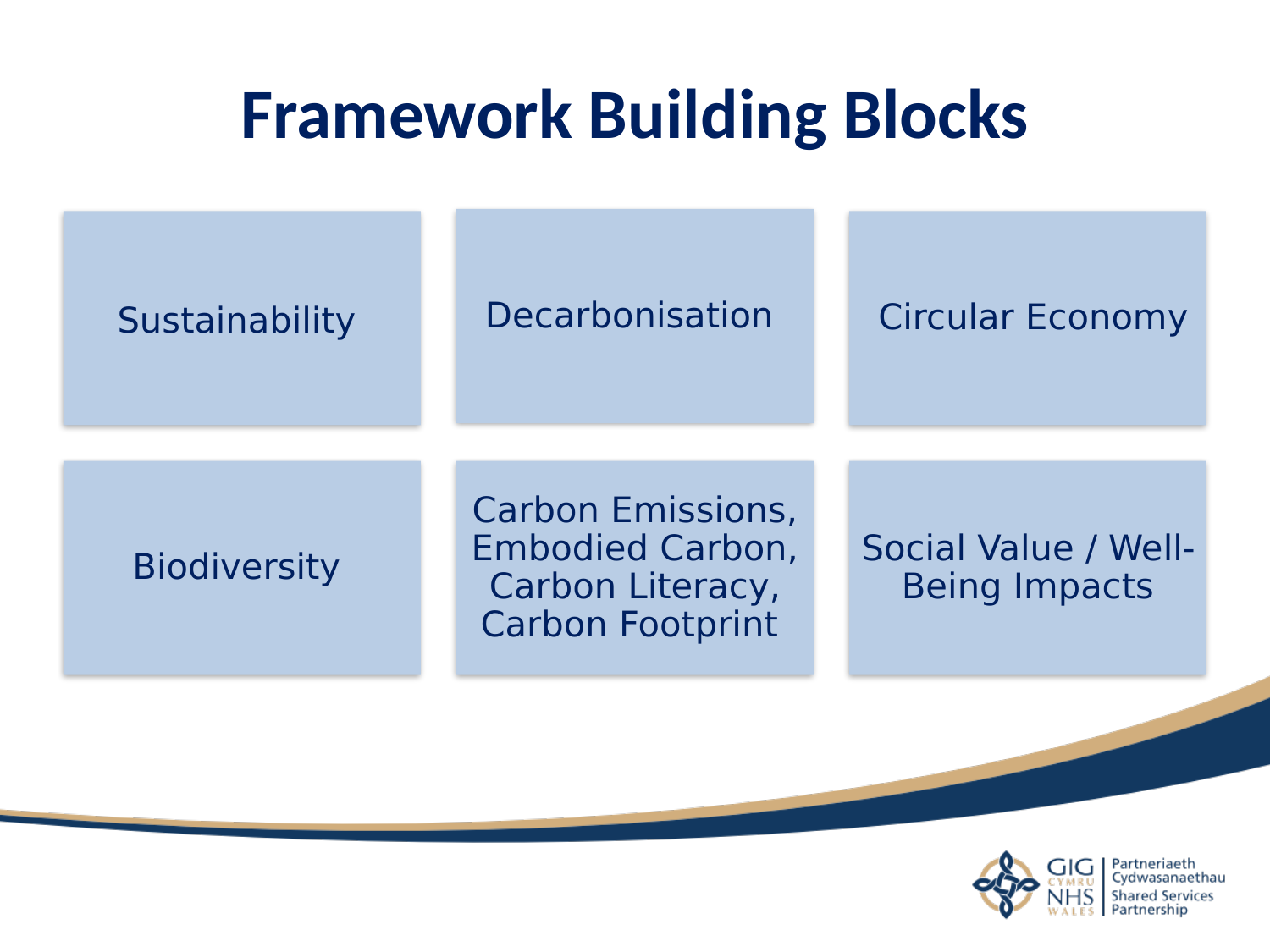

# Framework Building Blocks
Sustainability
Decarbonisation
 Circular Economy
Biodiversity
Carbon Emissions, Embodied Carbon, Carbon Literacy, Carbon Footprint
Social Value / Well-Being Impacts